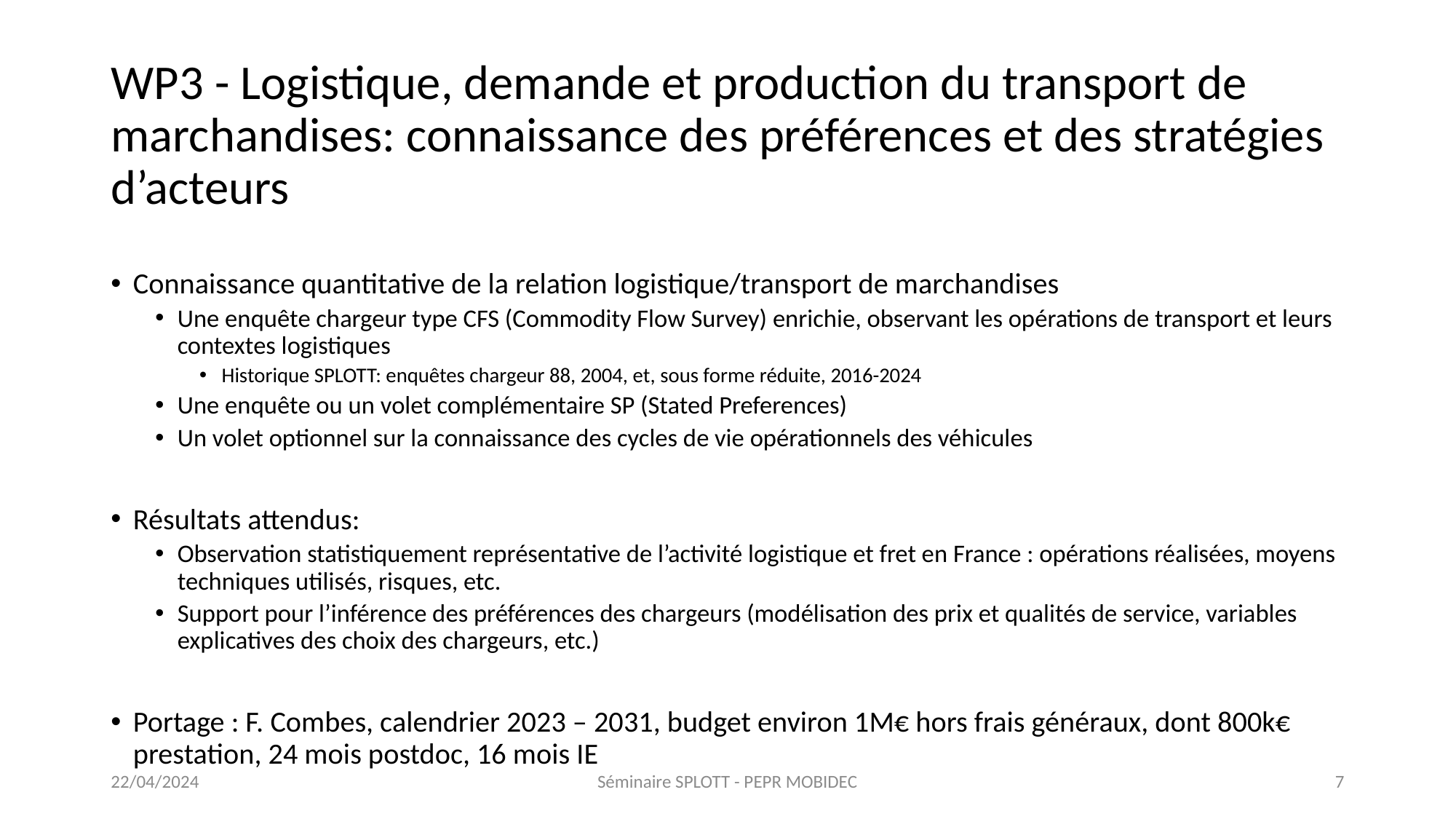

# WP3 - Logistique, demande et production du transport de marchandises: connaissance des préférences et des stratégies d’acteurs
Connaissance quantitative de la relation logistique/transport de marchandises
Une enquête chargeur type CFS (Commodity Flow Survey) enrichie, observant les opérations de transport et leurs contextes logistiques
Historique SPLOTT: enquêtes chargeur 88, 2004, et, sous forme réduite, 2016-2024
Une enquête ou un volet complémentaire SP (Stated Preferences)
Un volet optionnel sur la connaissance des cycles de vie opérationnels des véhicules

Résultats attendus:
Observation statistiquement représentative de l’activité logistique et fret en France : opérations réalisées, moyens techniques utilisés, risques, etc.
Support pour l’inférence des préférences des chargeurs (modélisation des prix et qualités de service, variables explicatives des choix des chargeurs, etc.)

Portage : F. Combes, calendrier 2023 – 2031, budget environ 1M€ hors frais généraux, dont 800k€ prestation, 24 mois postdoc, 16 mois IE
22/04/2024
Séminaire SPLOTT - PEPR MOBIDEC
7